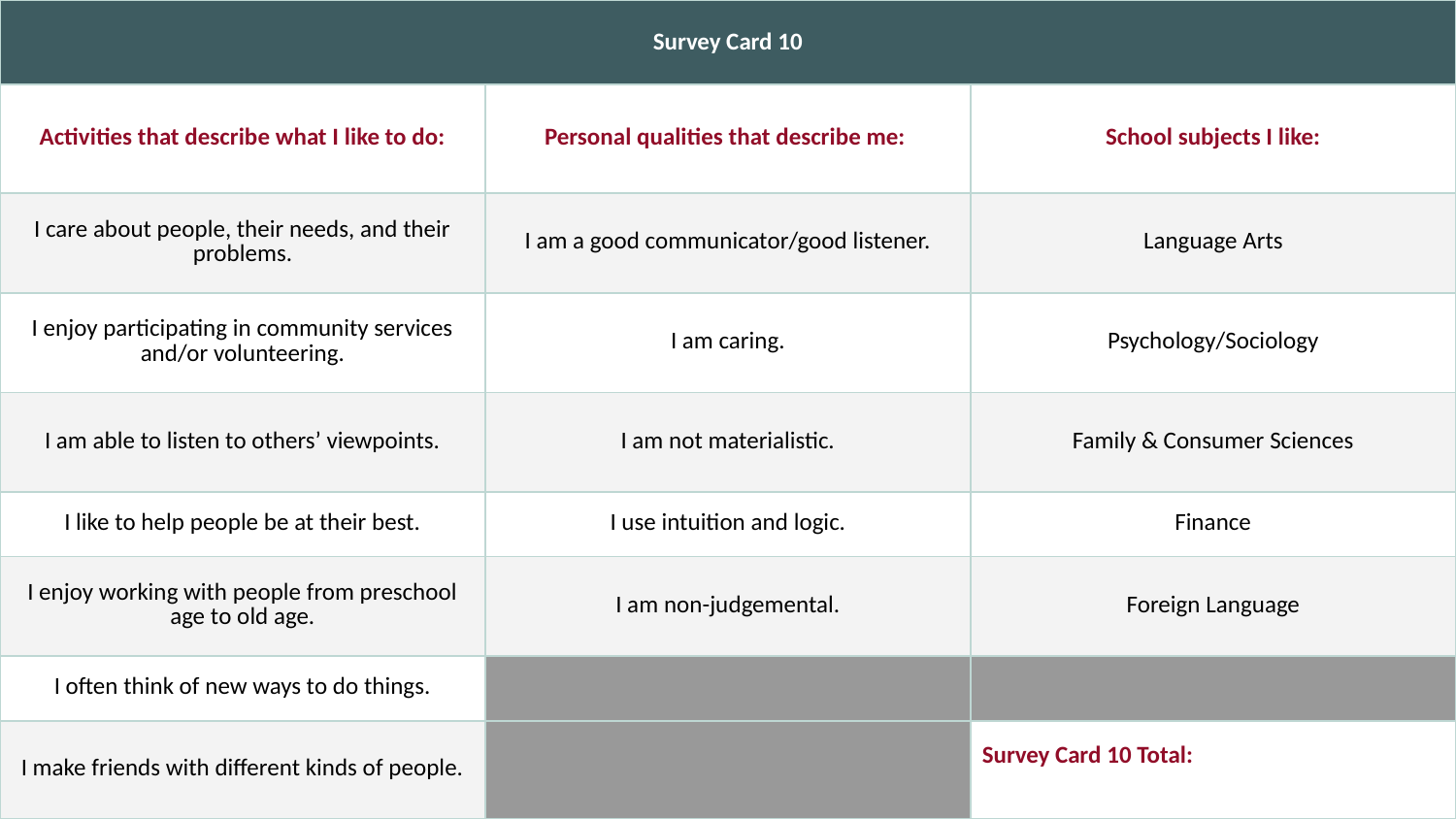

| Survey Card 10 |  |  |
| --- | --- | --- |
| Activities that describe what I like to do: | Personal qualities that describe me: | School subjects I like: |
| I care about people, their needs, and their problems. | I am a good communicator/good listener. | Language Arts |
| I enjoy participating in community services and/or volunteering. | I am caring. | Psychology/Sociology |
| I am able to listen to others’ viewpoints. | I am not materialistic. | Family & Consumer Sciences |
| I like to help people be at their best. | I use intuition and logic. | Finance |
| I enjoy working with people from preschool age to old age. | I am non-judgemental. | Foreign Language |
| I often think of new ways to do things. |  |  |
| I make friends with different kinds of people. |  | Survey Card 10 Total: |